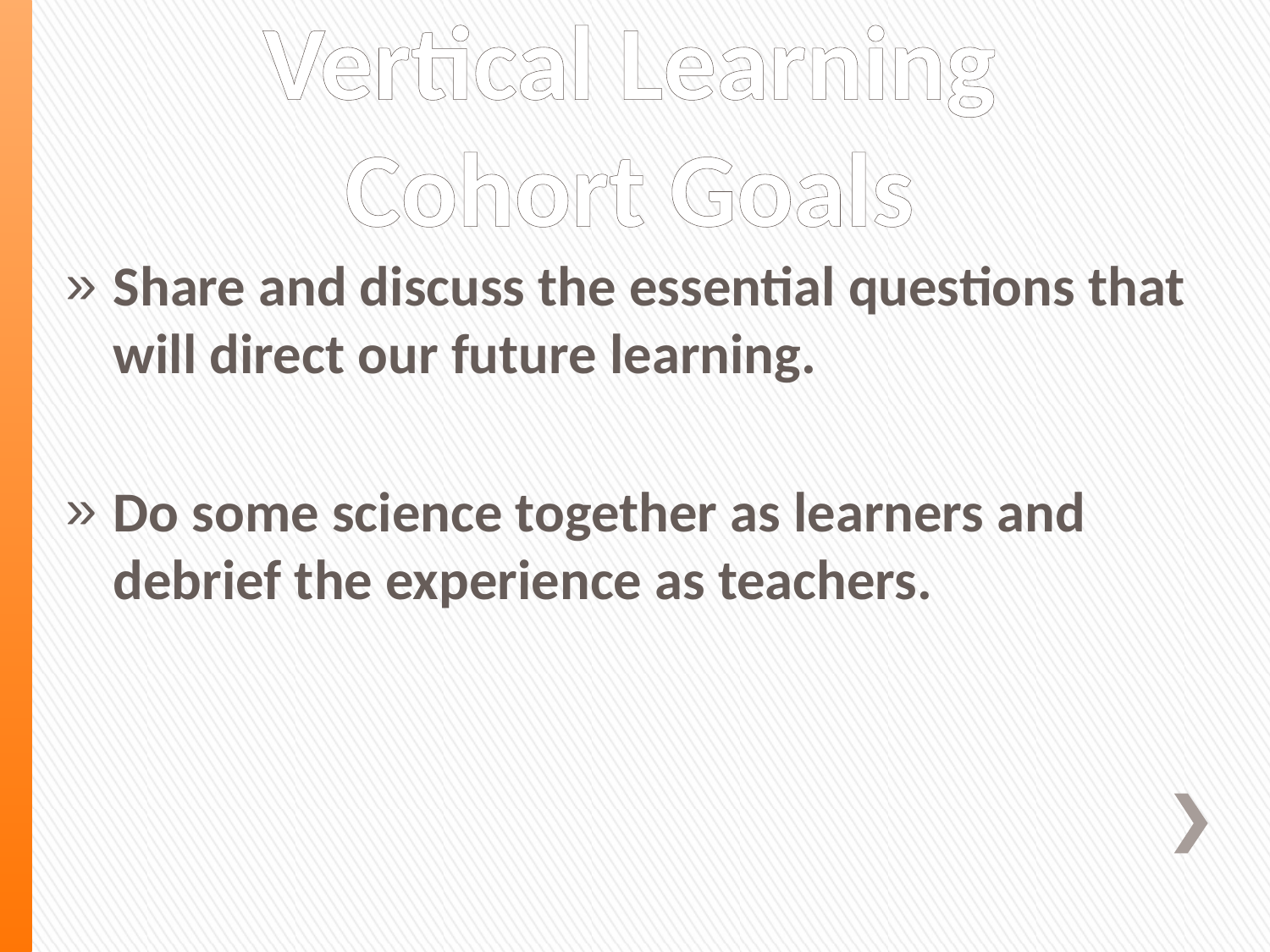

# Vertical Learning Cohort Goals
Share and discuss the essential questions that will direct our future learning.

Do some science together as learners and debrief the experience as teachers.